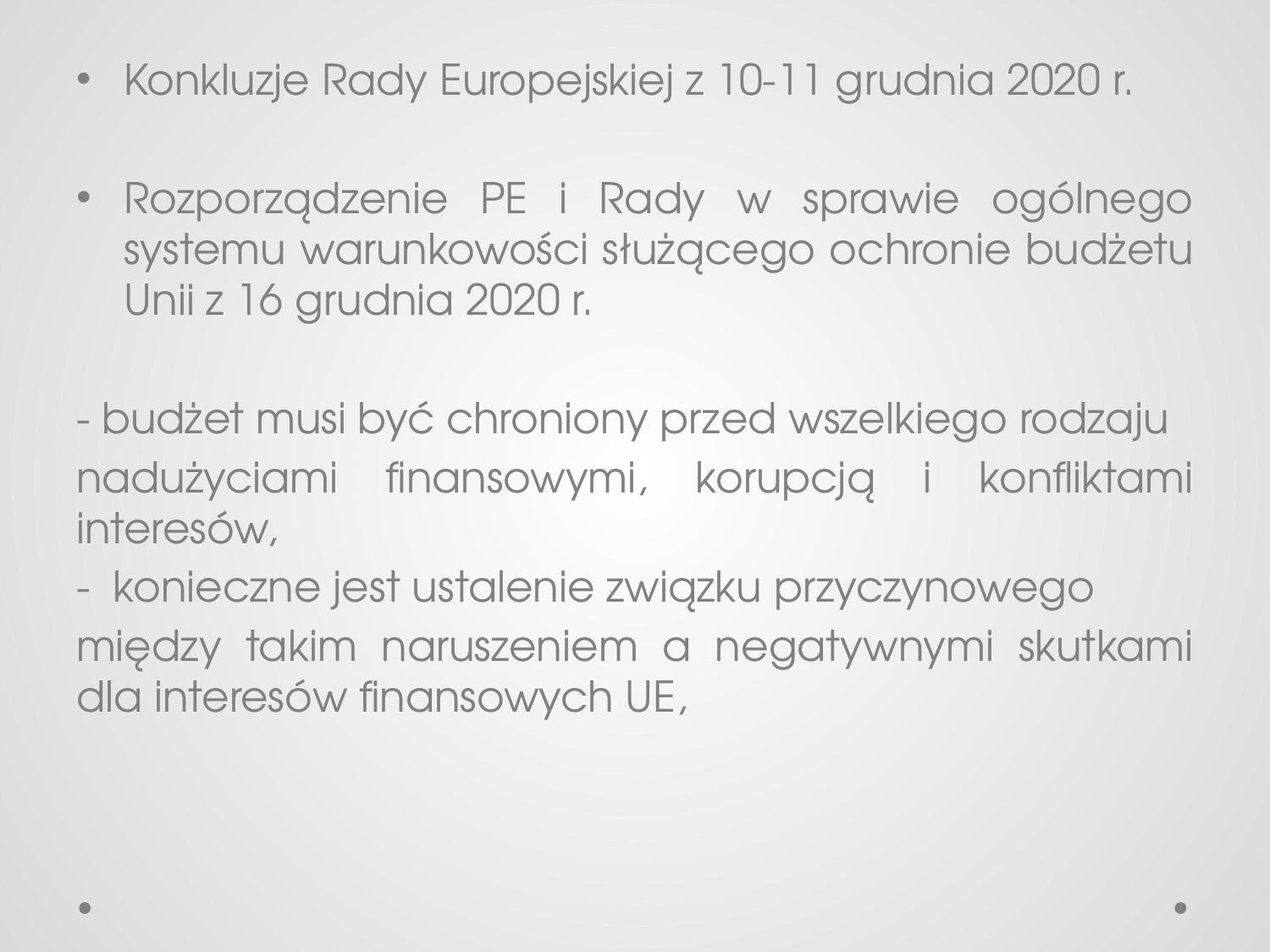

Konkluzje Rady Europejskiej z 10-11 grudnia 2020 r.

Rozporządzenie PE i Rady w sprawie ogólnego systemu warunkowości służącego ochronie budżetu Unii z 16 grudnia 2020 r.

- budżet musi być chroniony przed wszelkiego rodzaju
nadużyciami finansowymi, korupcją i konfliktami interesów,
-  konieczne jest ustalenie związku przyczynowego
między takim naruszeniem a negatywnymi skutkami dla interesów finansowych UE,